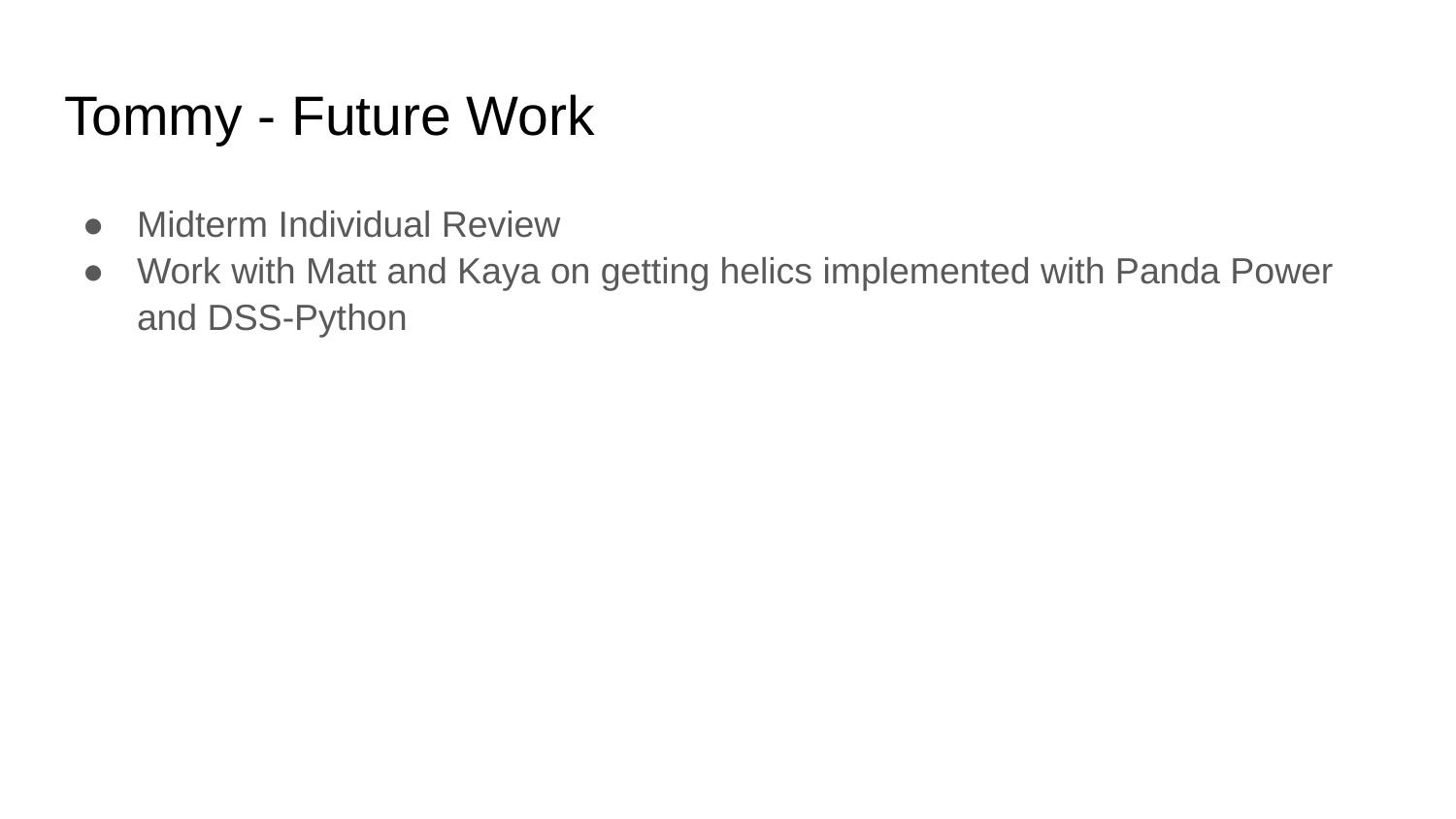

# Tommy - Future Work
Midterm Individual Review
Work with Matt and Kaya on getting helics implemented with Panda Power and DSS-Python